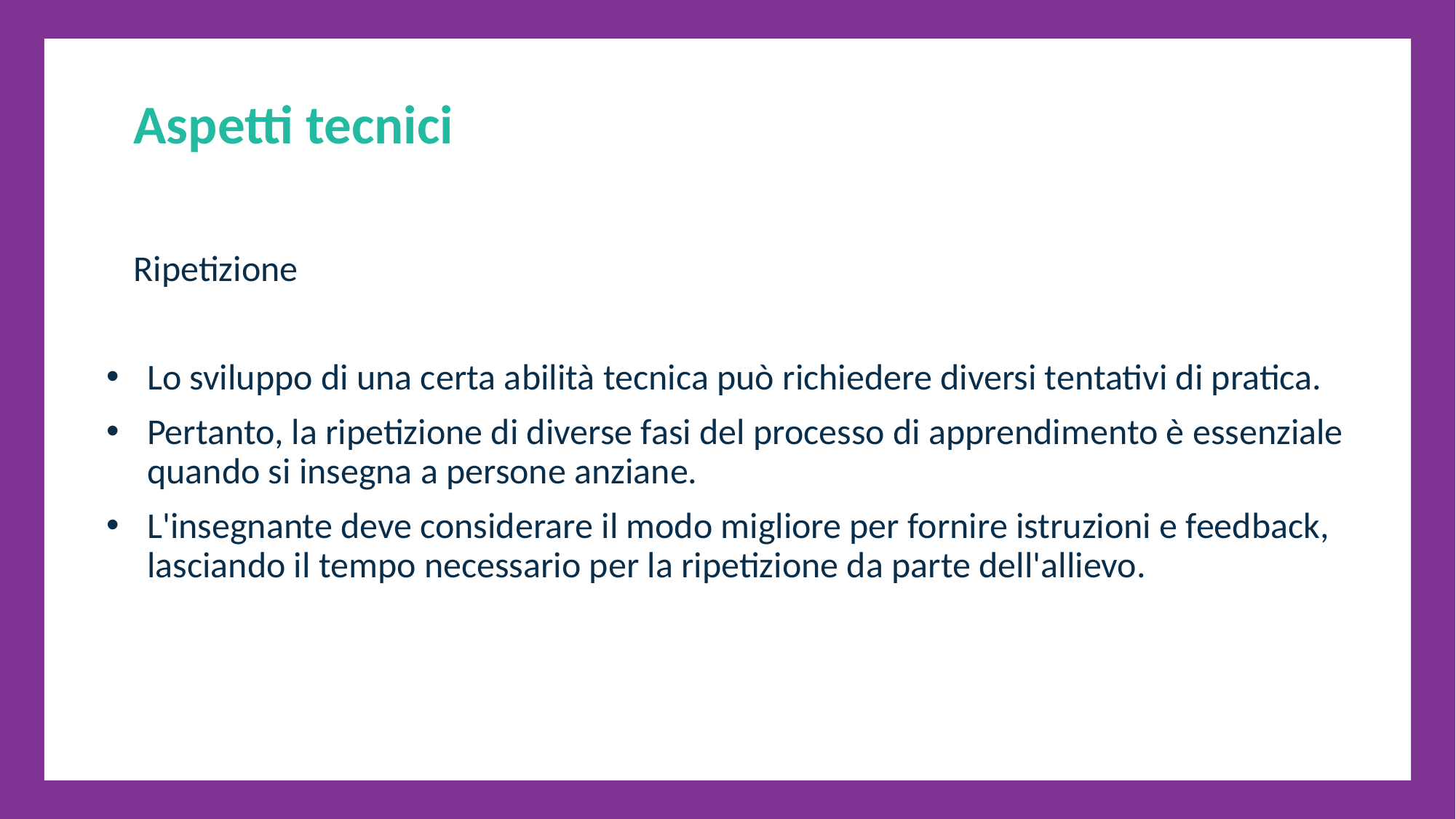

Aspetti tecnici
Ripetizione

Lo sviluppo di una certa abilità tecnica può richiedere diversi tentativi di pratica.
Pertanto, la ripetizione di diverse fasi del processo di apprendimento è essenziale quando si insegna a persone anziane.
L'insegnante deve considerare il modo migliore per fornire istruzioni e feedback, lasciando il tempo necessario per la ripetizione da parte dell'allievo.